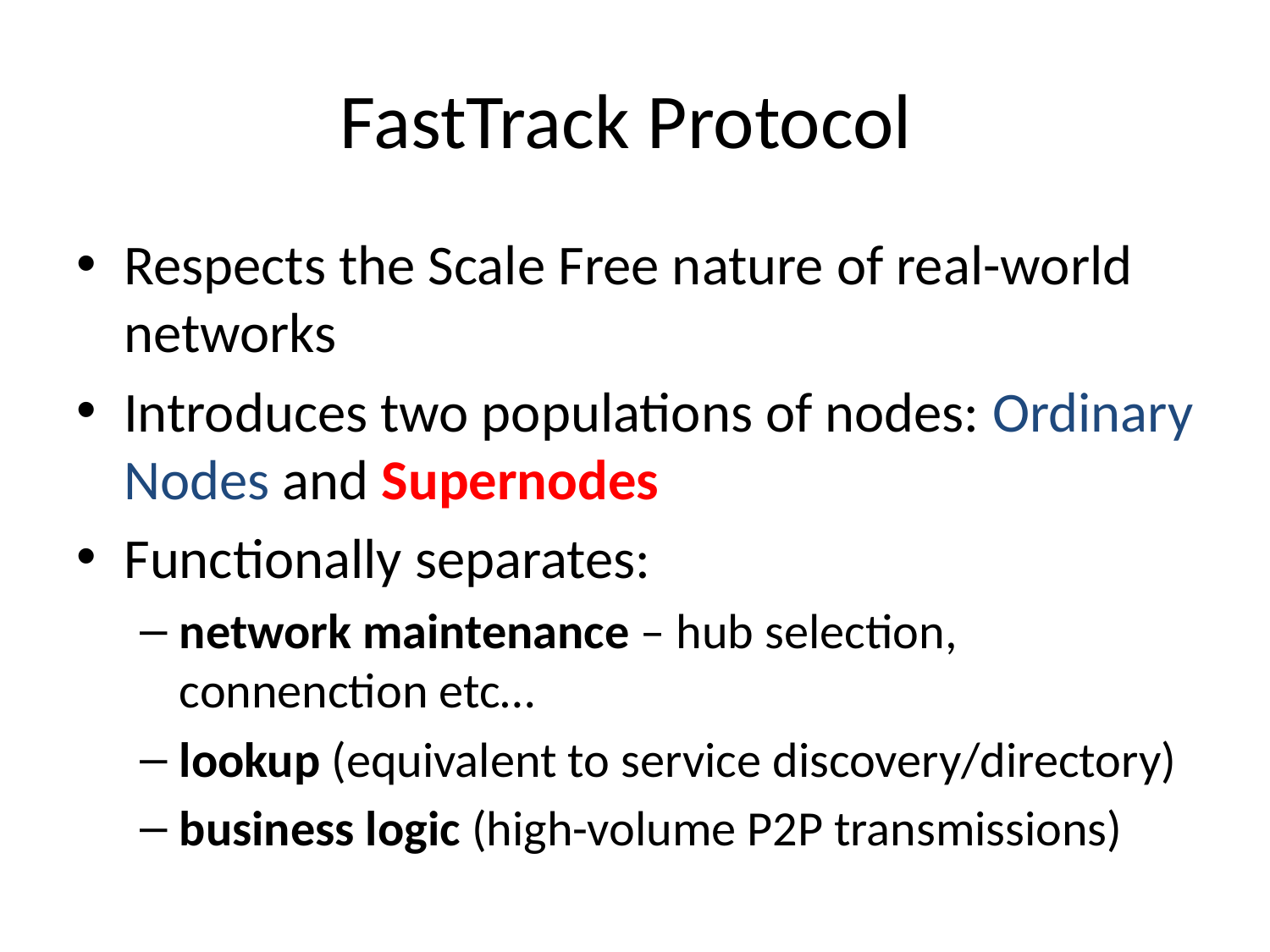

# FastTrack Protocol
Respects the Scale Free nature of real-world networks
Introduces two populations of nodes: Ordinary Nodes and Supernodes
Functionally separates:
network maintenance – hub selection, connenction etc…
lookup (equivalent to service discovery/directory)
business logic (high-volume P2P transmissions)